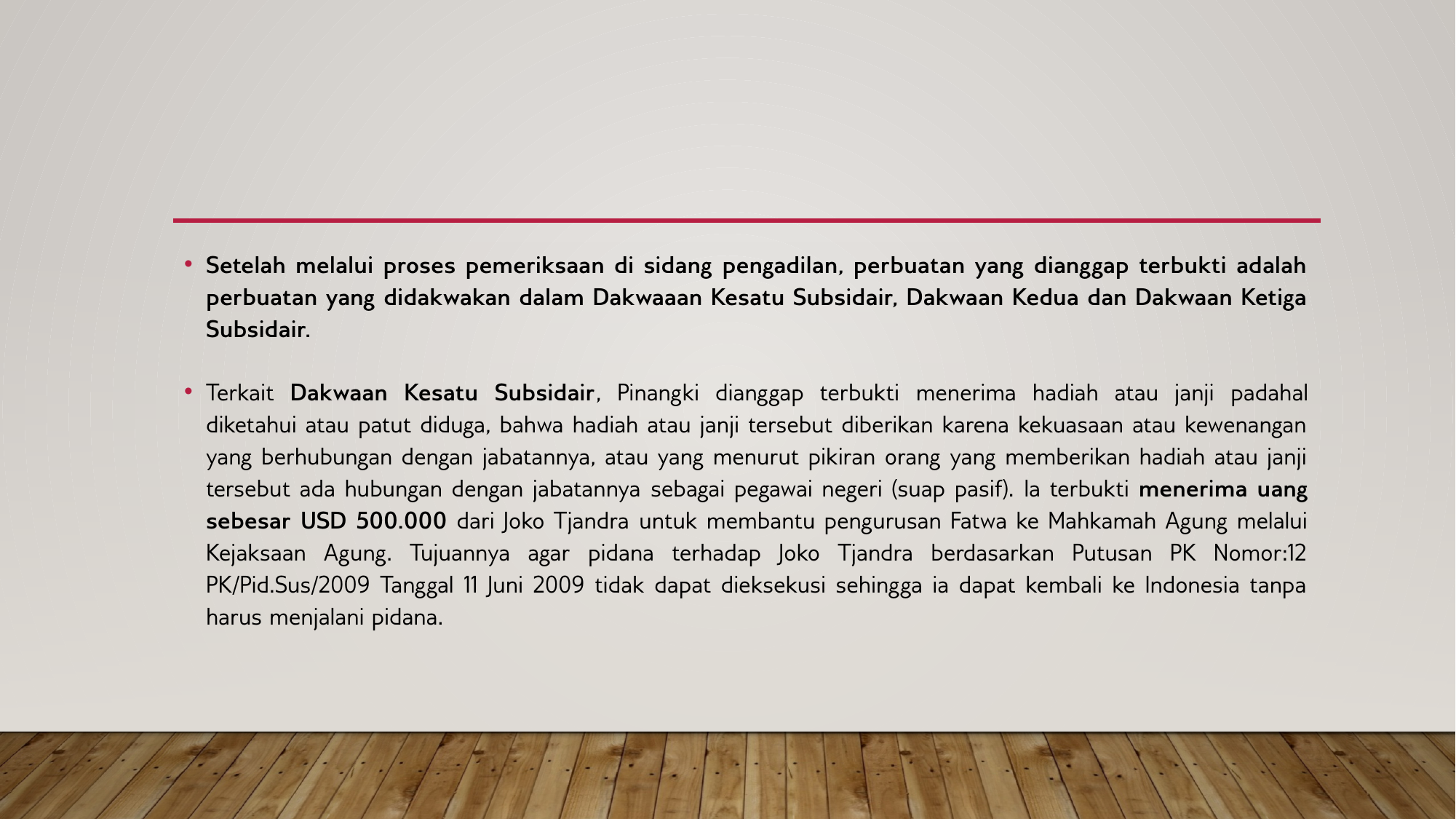

#
Setelah melalui proses pemeriksaan di sidang pengadilan, perbuatan yang dianggap terbukti adalah perbuatan yang didakwakan dalam Dakwaaan Kesatu Subsidair, Dakwaan Kedua dan Dakwaan Ketiga Subsidair.

Terkait Dakwaan Kesatu Subsidair, Pinangki dianggap terbukti menerima hadiah atau janji padahal diketahui atau patut diduga, bahwa hadiah atau janji tersebut diberikan karena kekuasaan atau kewenangan yang berhubungan dengan jabatannya, atau yang menurut pikiran orang yang memberikan hadiah atau janji tersebut ada hubungan dengan jabatannya sebagai pegawai negeri (suap pasif). Ia terbukti menerima uang sebesar USD 500.000 dari Joko Tjandra untuk membantu pengurusan Fatwa ke Mahkamah Agung melalui Kejaksaan Agung. Tujuannya agar pidana terhadap Joko Tjandra berdasarkan Putusan PK Nomor:12 PK/Pid.Sus/2009 Tanggal 11 Juni 2009 tidak dapat dieksekusi sehingga ia dapat kembali ke Indonesia tanpa harus menjalani pidana.